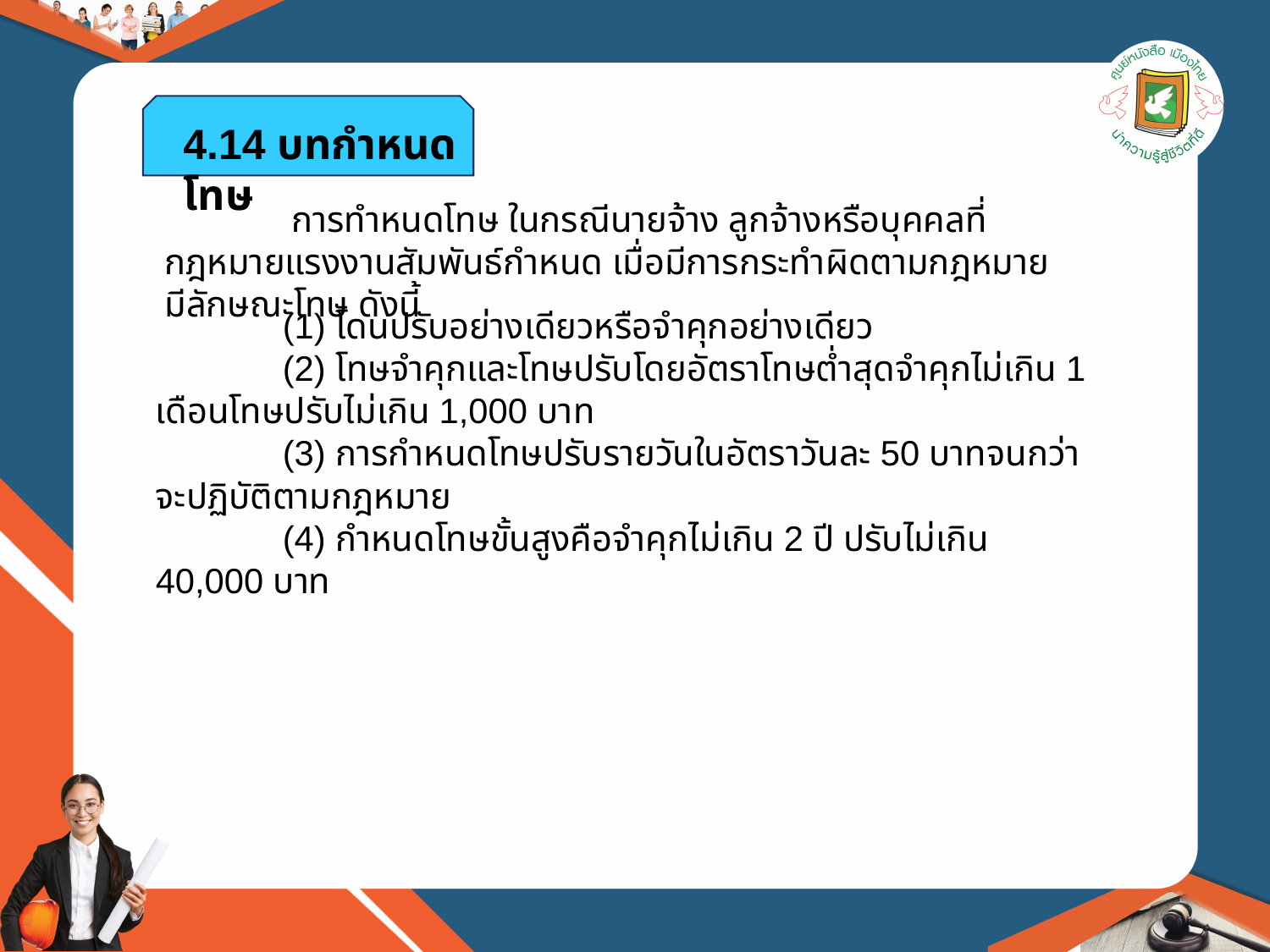

4.14 บทกำหนดโทษ
 	การทำหนดโทษ ในกรณีนายจ้าง ลูกจ้างหรือบุคคลที่กฎหมายแรงงานสัมพันธ์กำหนด เมื่อมีการกระทำผิดตามกฎหมายมีลักษณะโทษ ดังนี้
	(1) โดนปรับอย่างเดียวหรือจำคุกอย่างเดียว
	(2) โทษจำคุกและโทษปรับโดยอัตราโทษต่ำสุดจำคุกไม่เกิน 1 เดือนโทษปรับไม่เกิน 1,000 บาท
	(3) การกำหนดโทษปรับรายวันในอัตราวันละ 50 บาทจนกว่าจะปฏิบัติตามกฎหมาย
	(4) กำหนดโทษขั้นสูงคือจำคุกไม่เกิน 2 ปี ปรับไม่เกิน 40,000 บาท